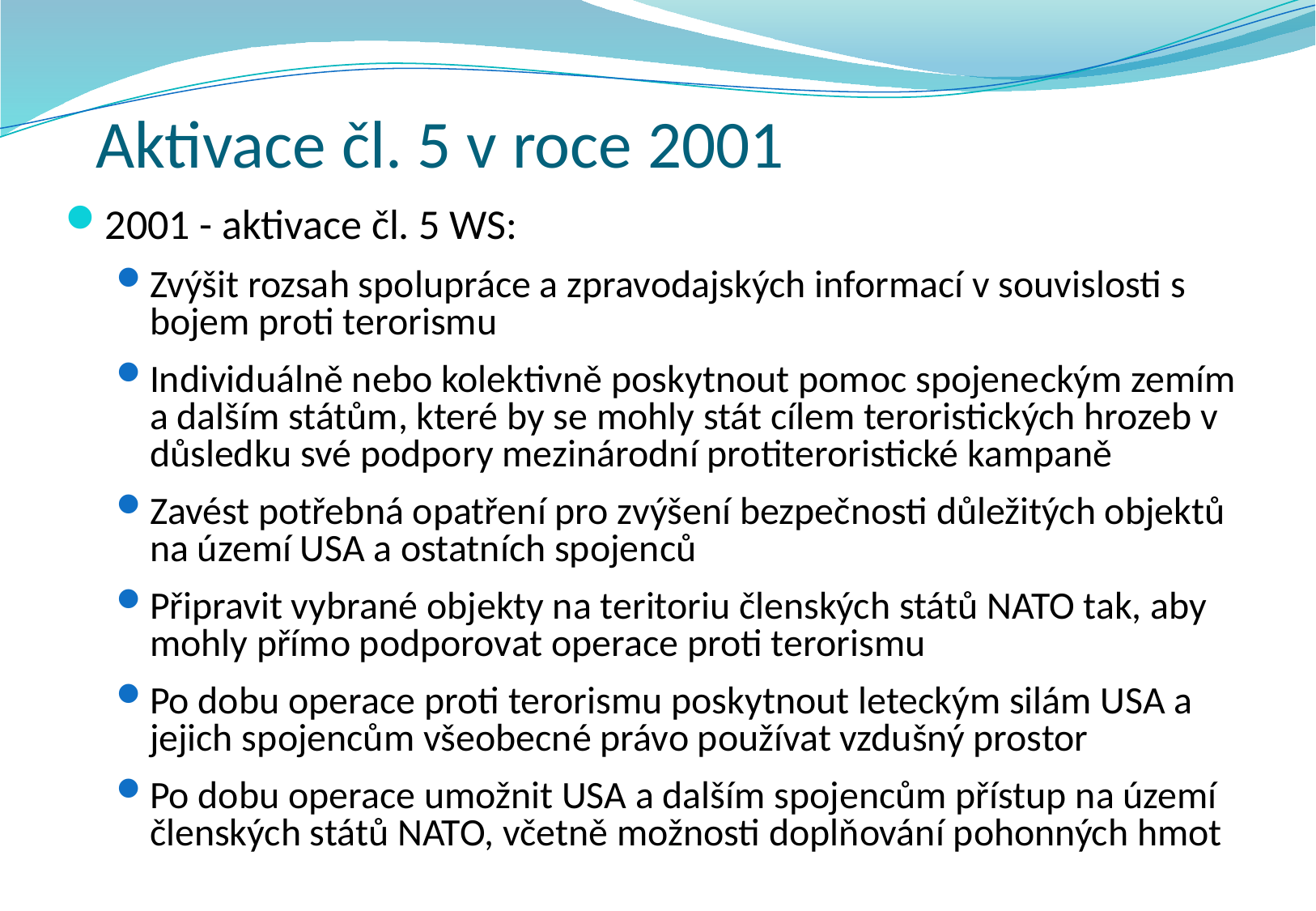

# Aktivace čl. 5 v roce 2001
2001 - aktivace čl. 5 WS:
Zvýšit rozsah spolupráce a zpravodajských informací v souvislosti s bojem proti terorismu
Individuálně nebo kolektivně poskytnout pomoc spojeneckým zemím a dalším státům, které by se mohly stát cílem teroristických hrozeb v důsledku své podpory mezinárodní protiteroristické kampaně
Zavést potřebná opatření pro zvýšení bezpečnosti důležitých objektů na území USA a ostatních spojenců
Připravit vybrané objekty na teritoriu členských států NATO tak, aby mohly přímo podporovat operace proti terorismu
Po dobu operace proti terorismu poskytnout leteckým silám USA a jejich spojencům všeobecné právo používat vzdušný prostor
Po dobu operace umožnit USA a dalším spojencům přístup na území členských států NATO, včetně možnosti doplňování pohonných hmot